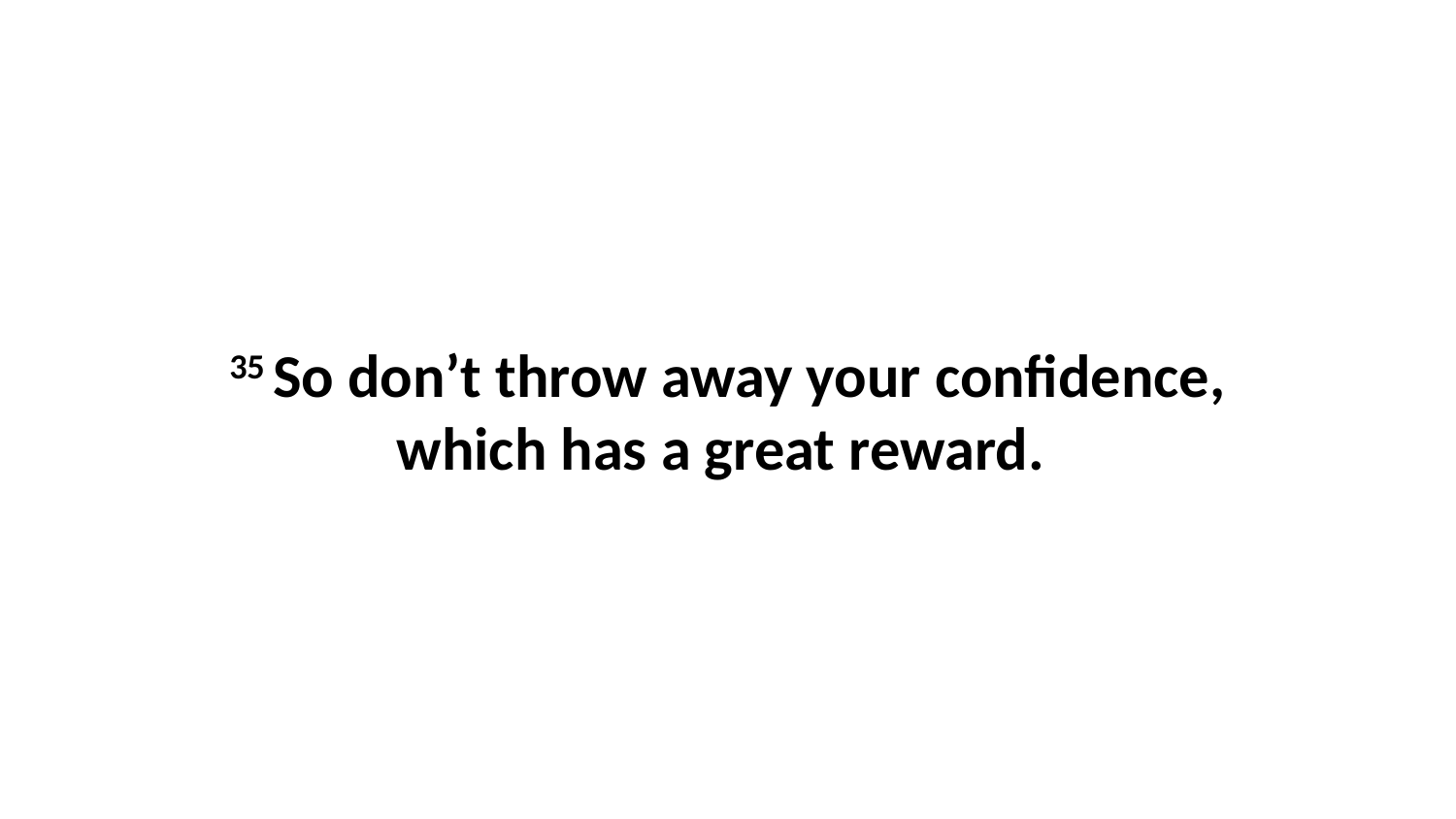

35 So don’t throw away your confidence, which has a great reward.